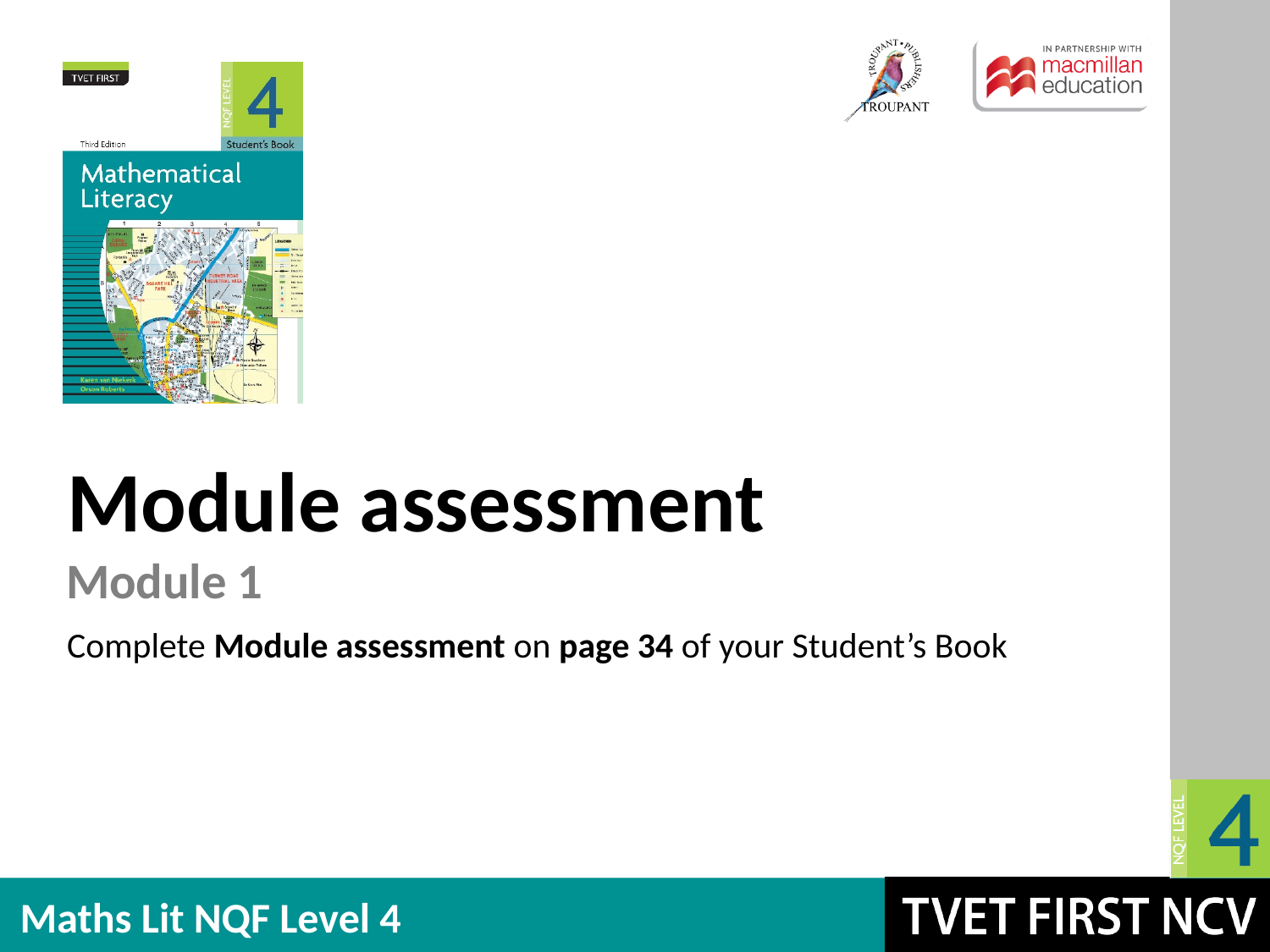

Module assessment
Module 1
Complete Module assessment on page 34 of your Student’s Book